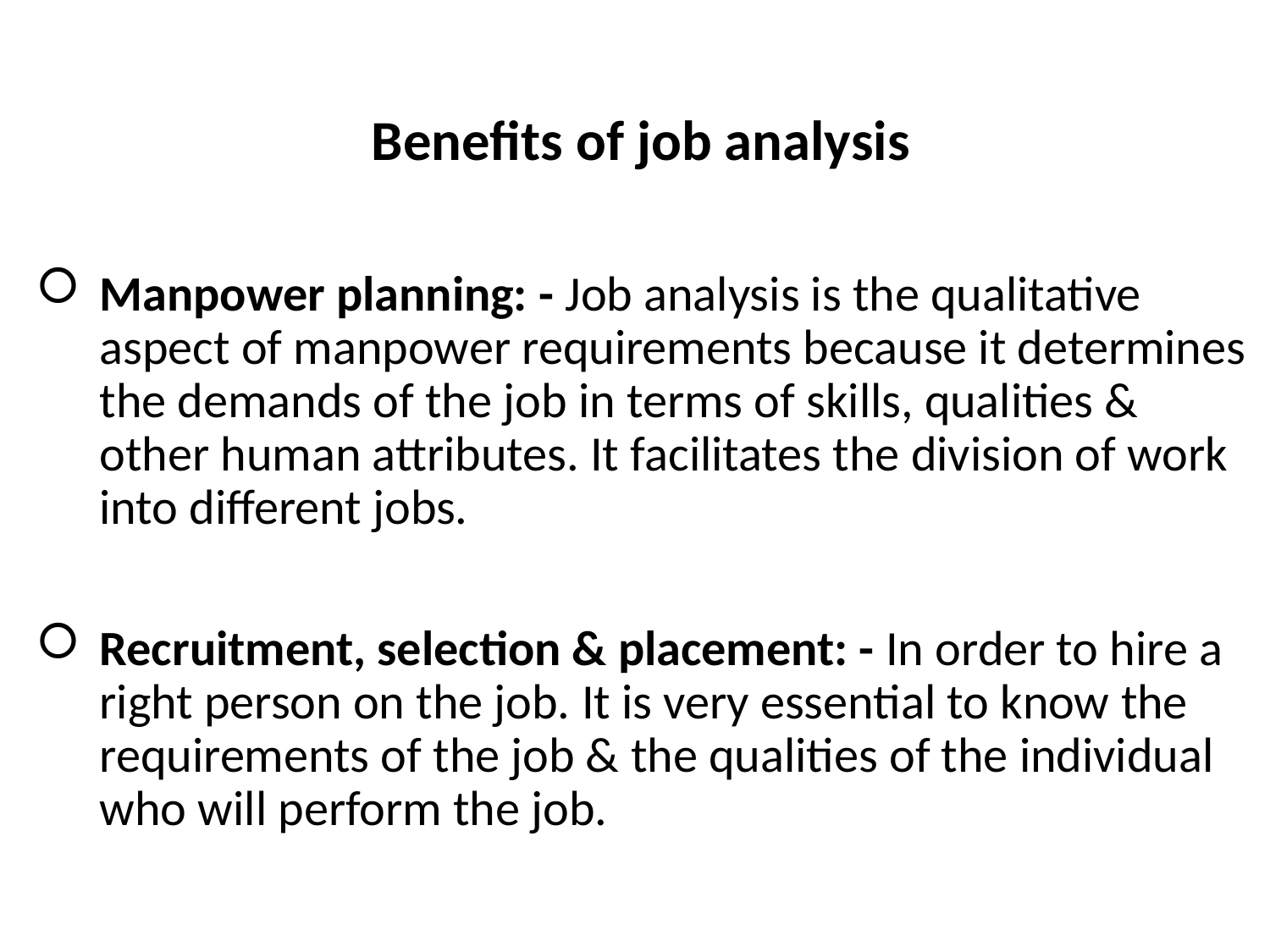

Benefits of job analysis

Manpower planning: - Job analysis is the qualitative aspect of manpower requirements because it determines the demands of the job in terms of skills, qualities & other human attributes. It facilitates the division of work into different jobs.

Recruitment, selection & placement: - In order to hire a right person on the job. It is very essential to know the requirements of the job & the qualities of the individual who will perform the job.